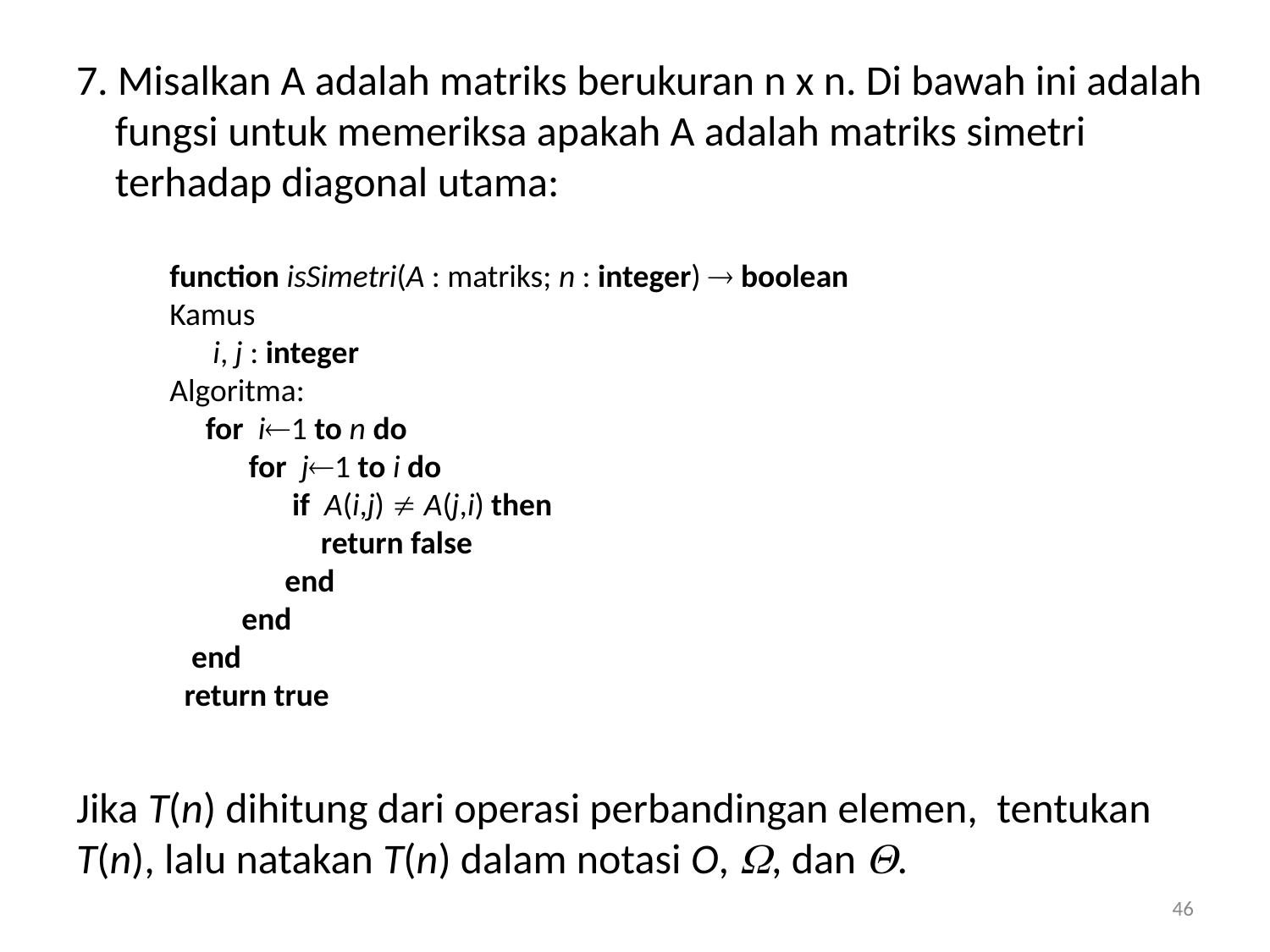

7. Misalkan A adalah matriks berukuran n x n. Di bawah ini adalah fungsi untuk memeriksa apakah A adalah matriks simetri terhadap diagonal utama:

             function isSimetri(A : matriks; n : integer) → boolean
             Kamus
                   i, j : integer
             Algoritma:
                  for  i←1 to n do
                        for  j←1 to i do
                              if  A(i,j) ≠ A(j,i) then
                                  return false
                             end
                       end
                end
               return true

Jika T(n) dihitung dari operasi perbandingan elemen,  tentukan T(n), lalu natakan T(n) dalam notasi O, Ω, dan Θ.
46